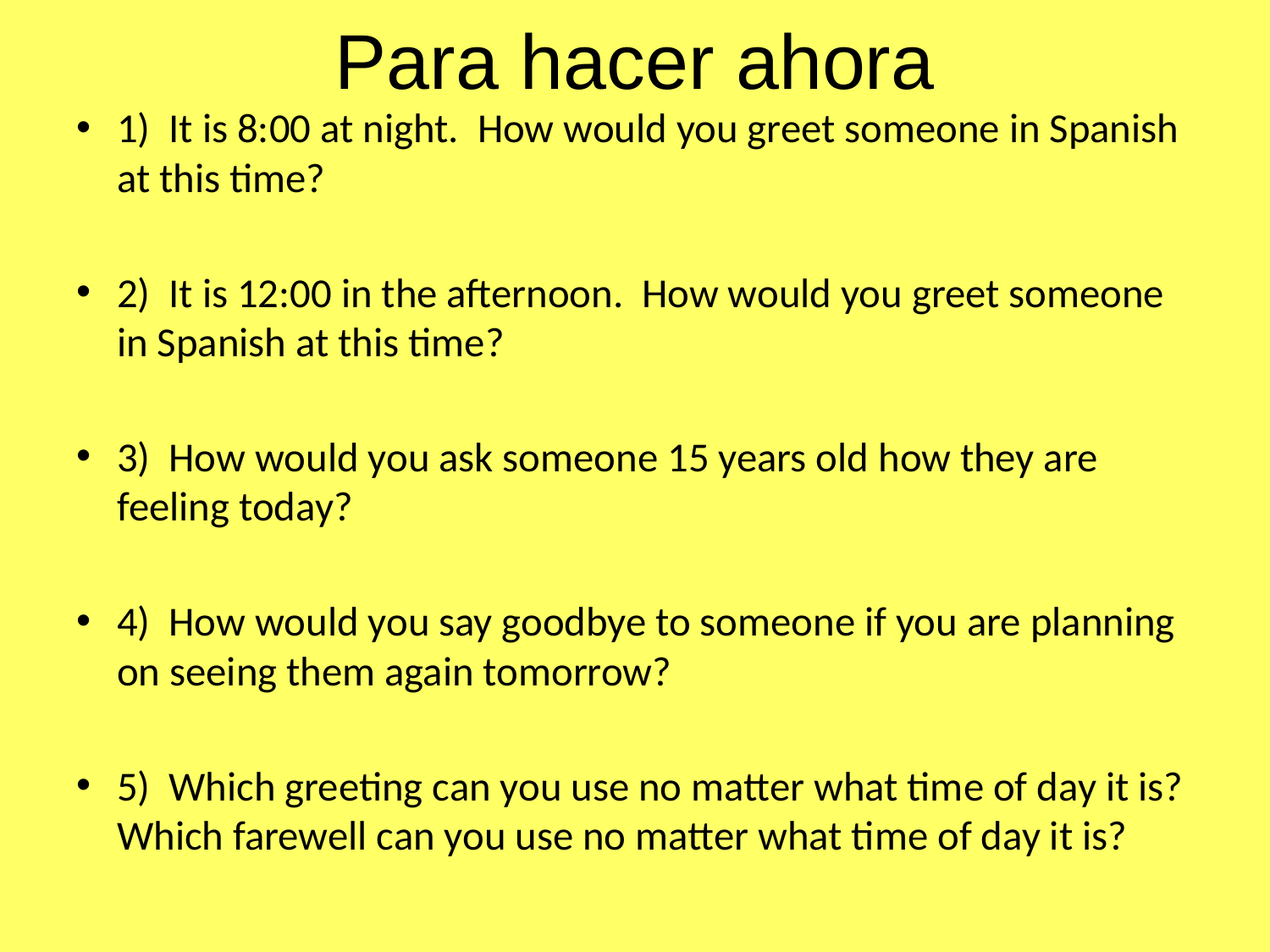

# Para hacer ahora
1)  It is 8:00 at night.  How would you greet someone in Spanish at this time?

2)  It is 12:00 in the afternoon.  How would you greet someone in Spanish at this time?

3)  How would you ask someone 15 years old how they are feeling today?

4)  How would you say goodbye to someone if you are planning on seeing them again tomorrow?

5)  Which greeting can you use no matter what time of day it is?  Which farewell can you use no matter what time of day it is?